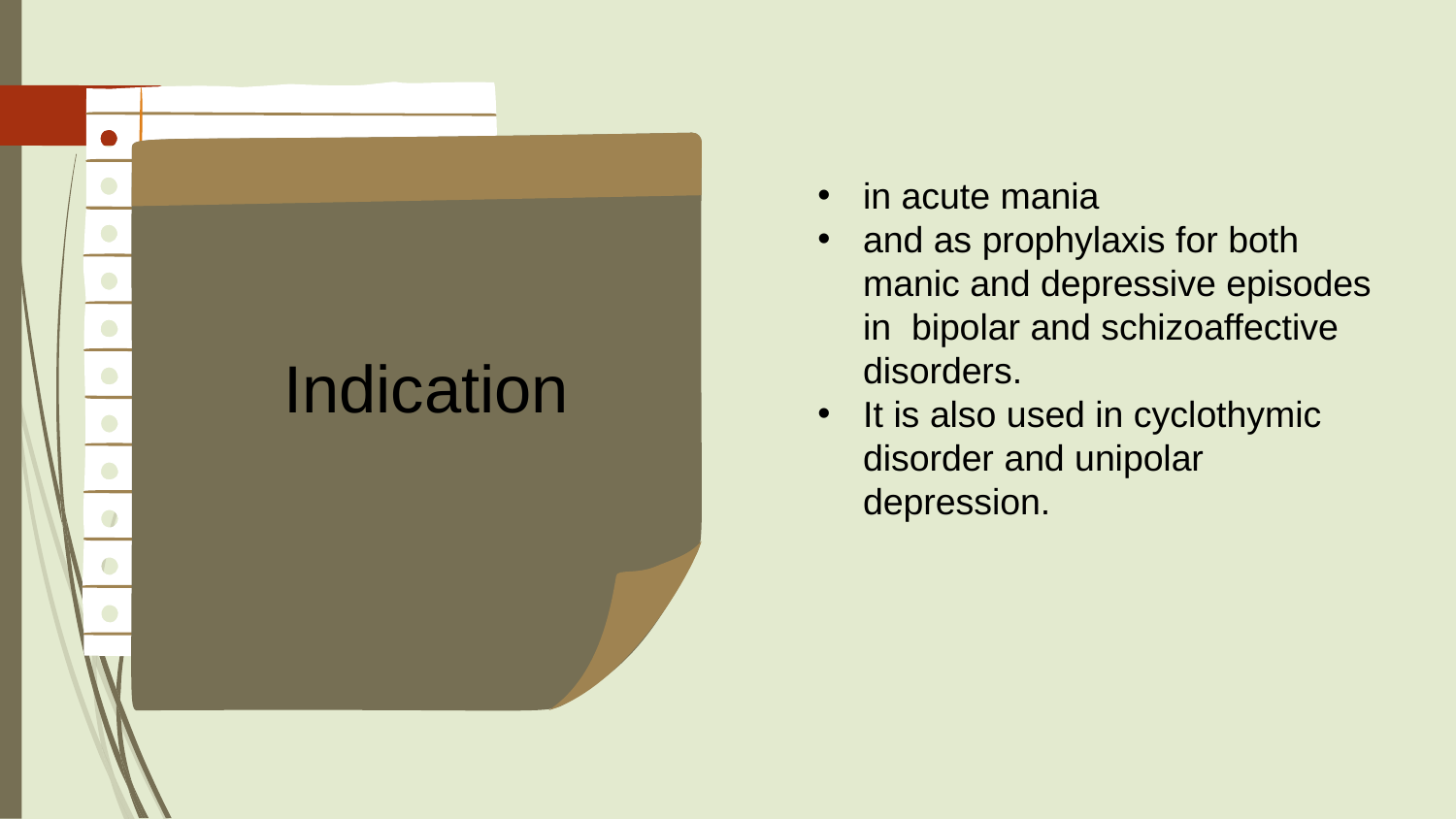

in acute mania
and as prophylaxis for both manic and depressive episodes in  bipolar and schizoaffective disorders.
It is also used in cyclothymic disorder and unipolar depression.

Indication